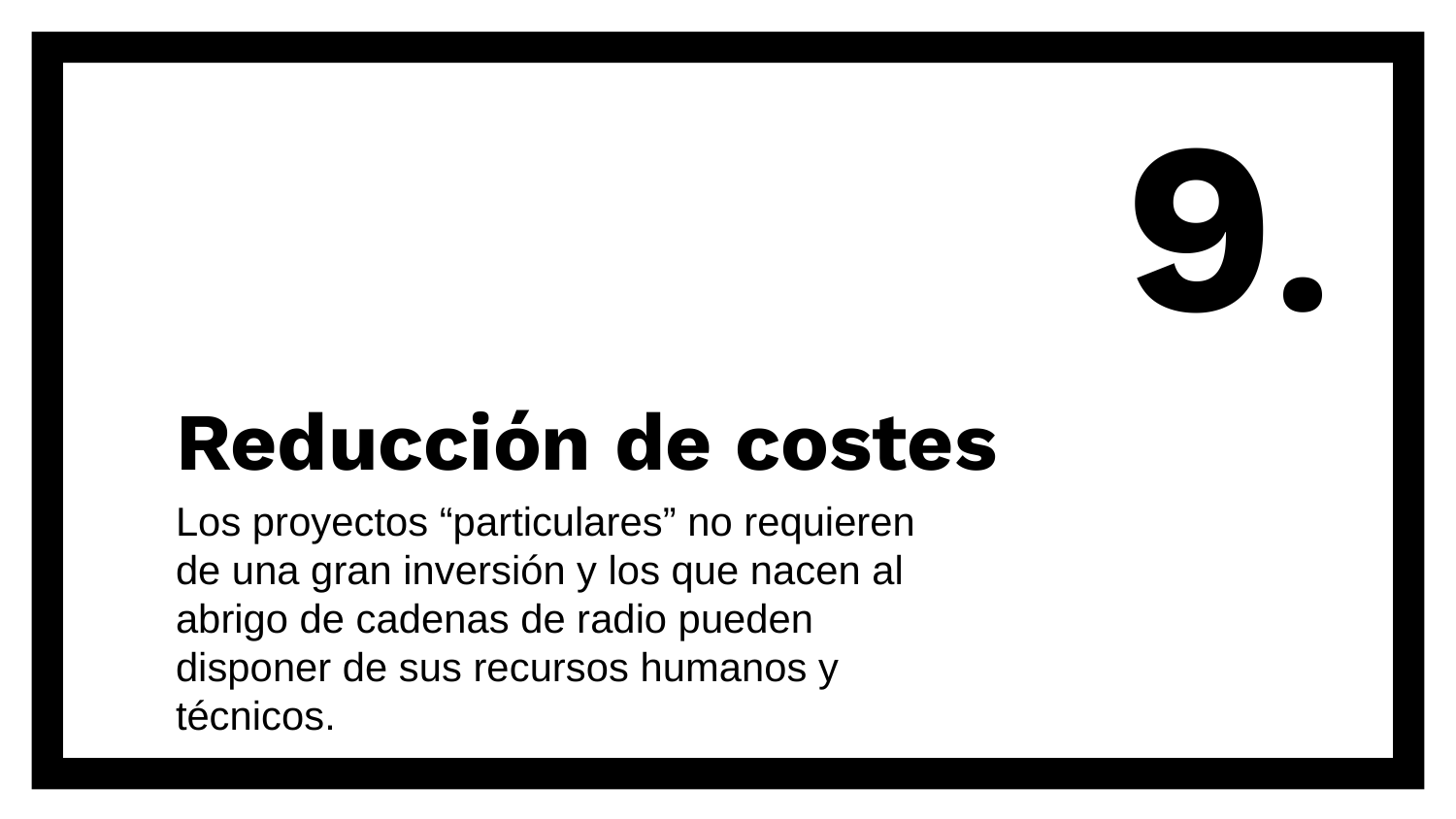

9.
# Reducción de costes
Los proyectos “particulares” no requieren de una gran inversión y los que nacen al abrigo de cadenas de radio pueden disponer de sus recursos humanos y técnicos.